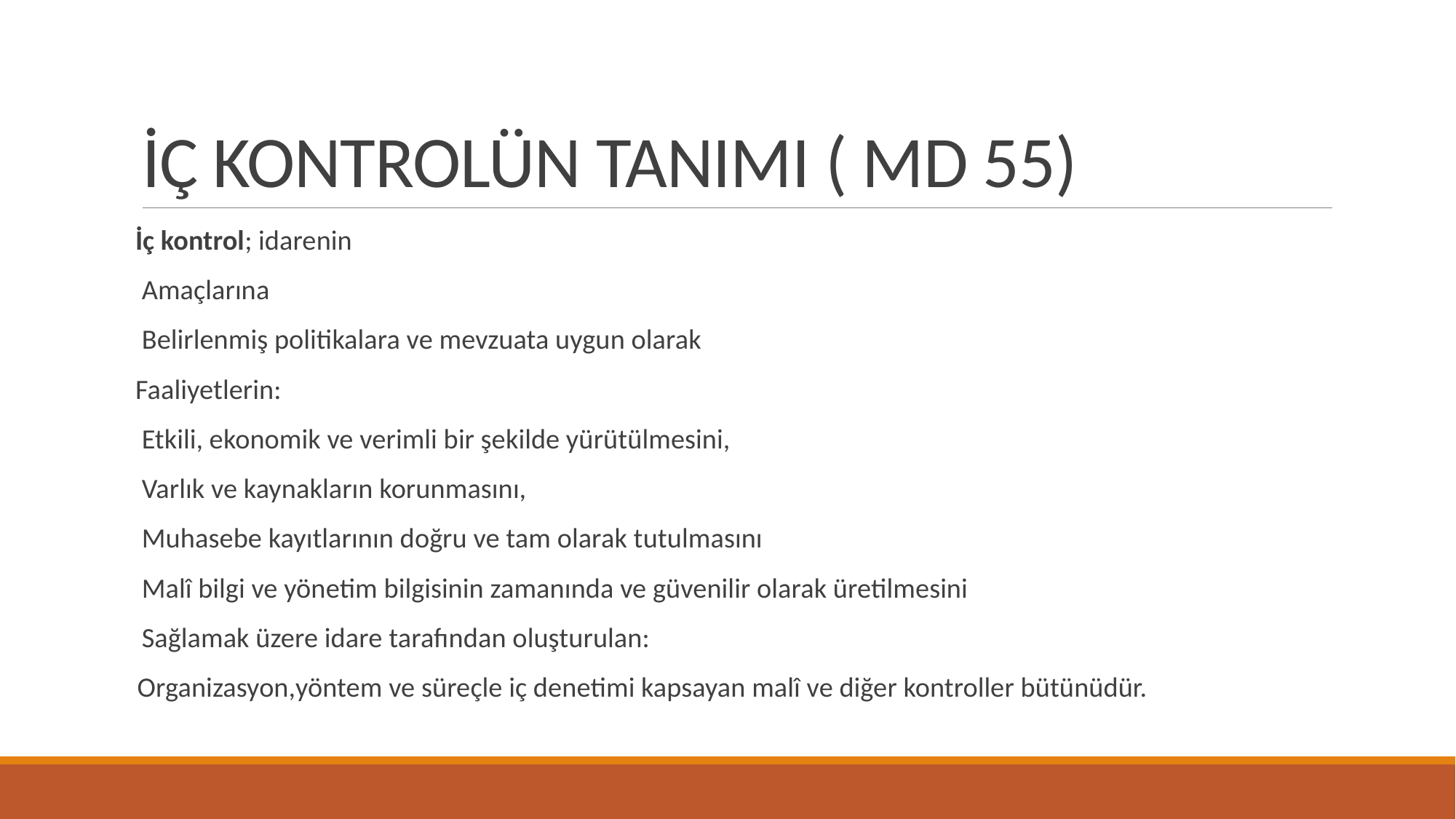

# İÇ KONTROLÜN TANIMI ( MD 55)
İç kontrol; idarenin
Amaçlarına
Belirlenmiş politikalara ve mevzuata uygun olarak
Faaliyetlerin:
Etkili, ekonomik ve verimli bir şekilde yürütülmesini,
Varlık ve kaynakların korunmasını,
Muhasebe kayıtlarının doğru ve tam olarak tutulmasını
Malî bilgi ve yönetim bilgisinin zamanında ve güvenilir olarak üretilmesini
Sağlamak üzere idare tarafından oluşturulan:
 Organizasyon,yöntem ve süreçle iç denetimi kapsayan malî ve diğer kontroller bütünüdür.